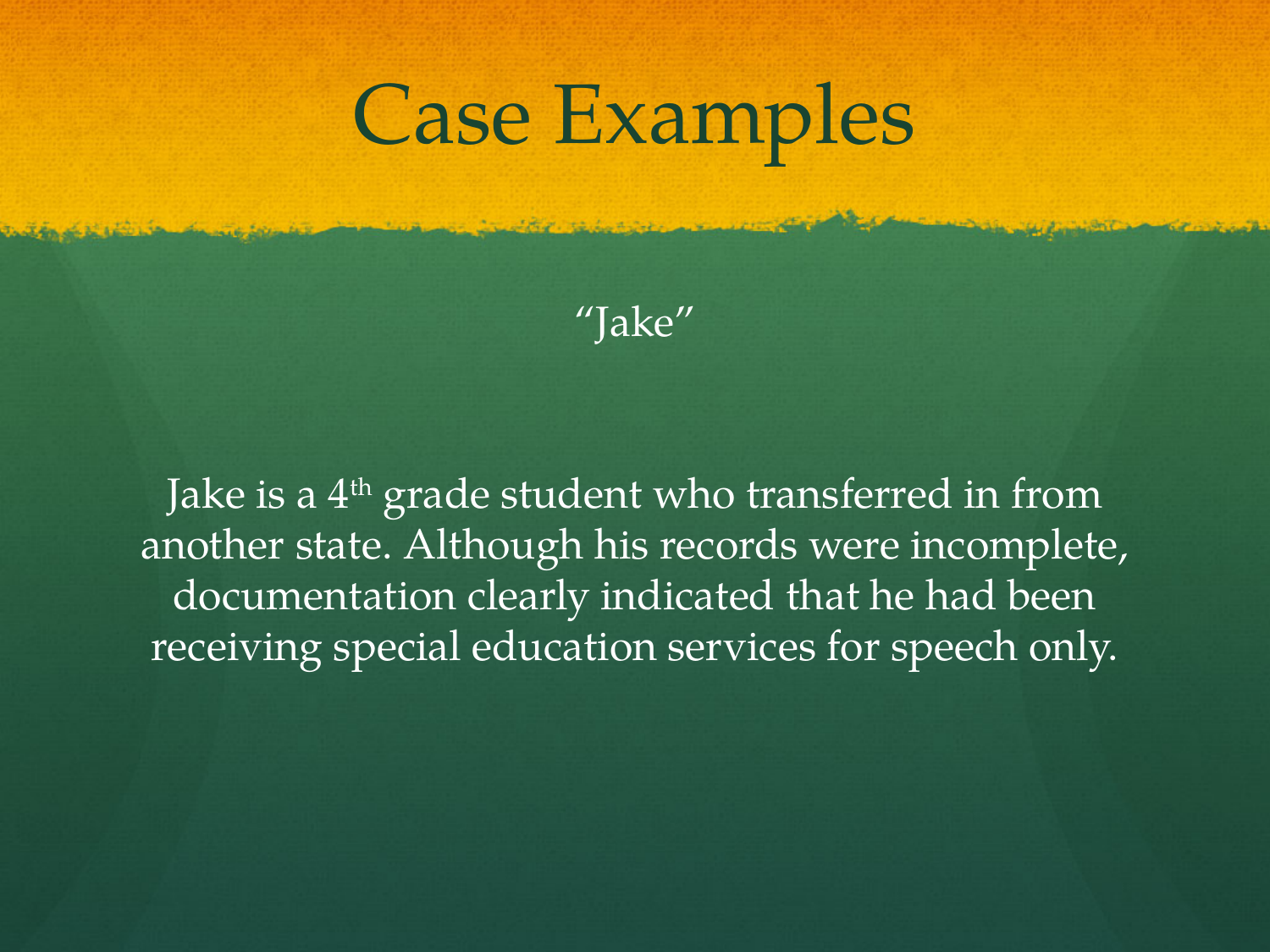

# Case Examples
“Jake”

Jake is a 4th grade student who transferred in from another state. Although his records were incomplete, documentation clearly indicated that he had been receiving special education services for speech only.